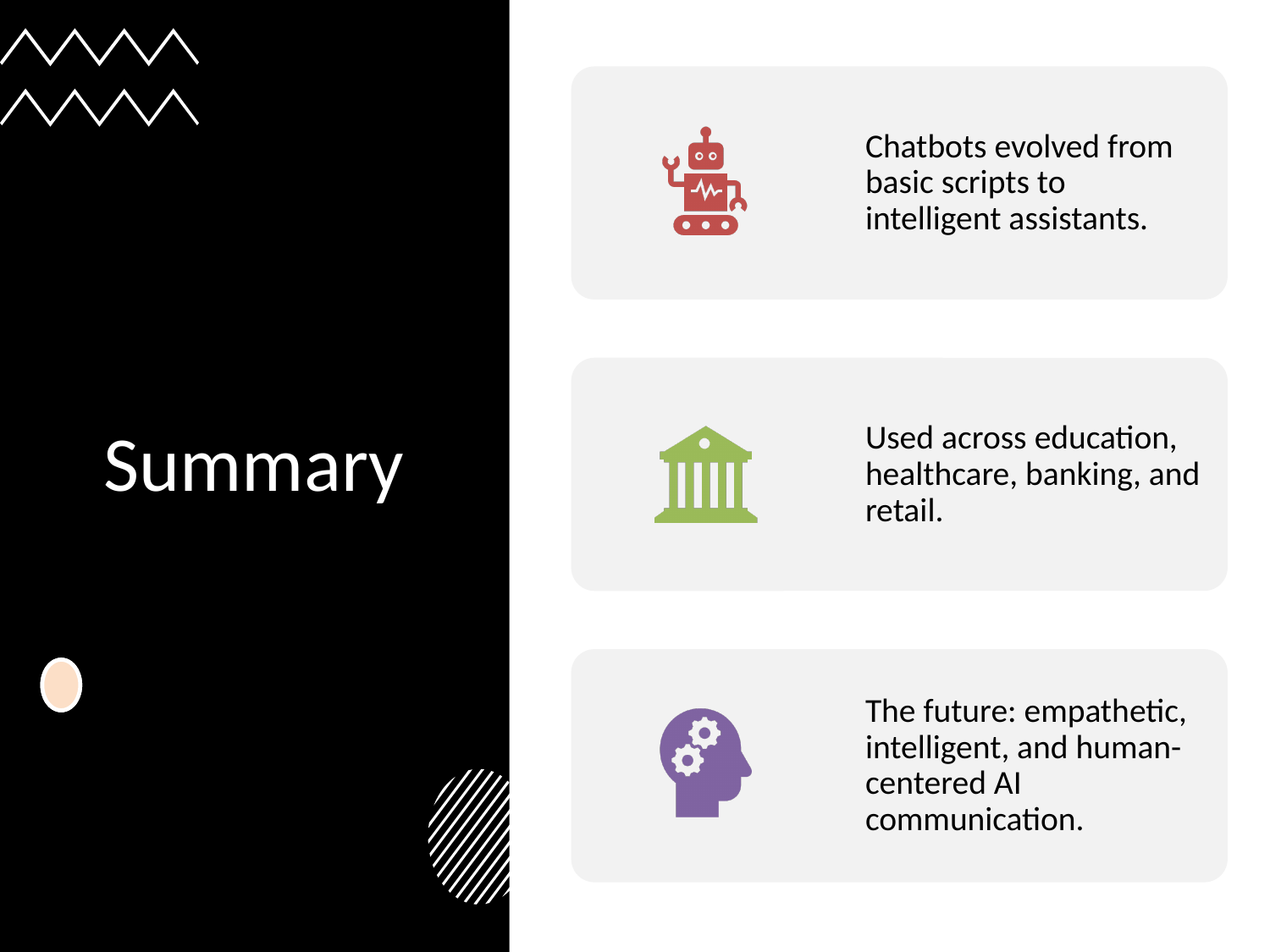

Chatbots evolved from basic scripts to intelligent assistants.
Used across education, healthcare, banking, and retail.
The future: empathetic, intelligent, and human-centered AI communication.
# Summary